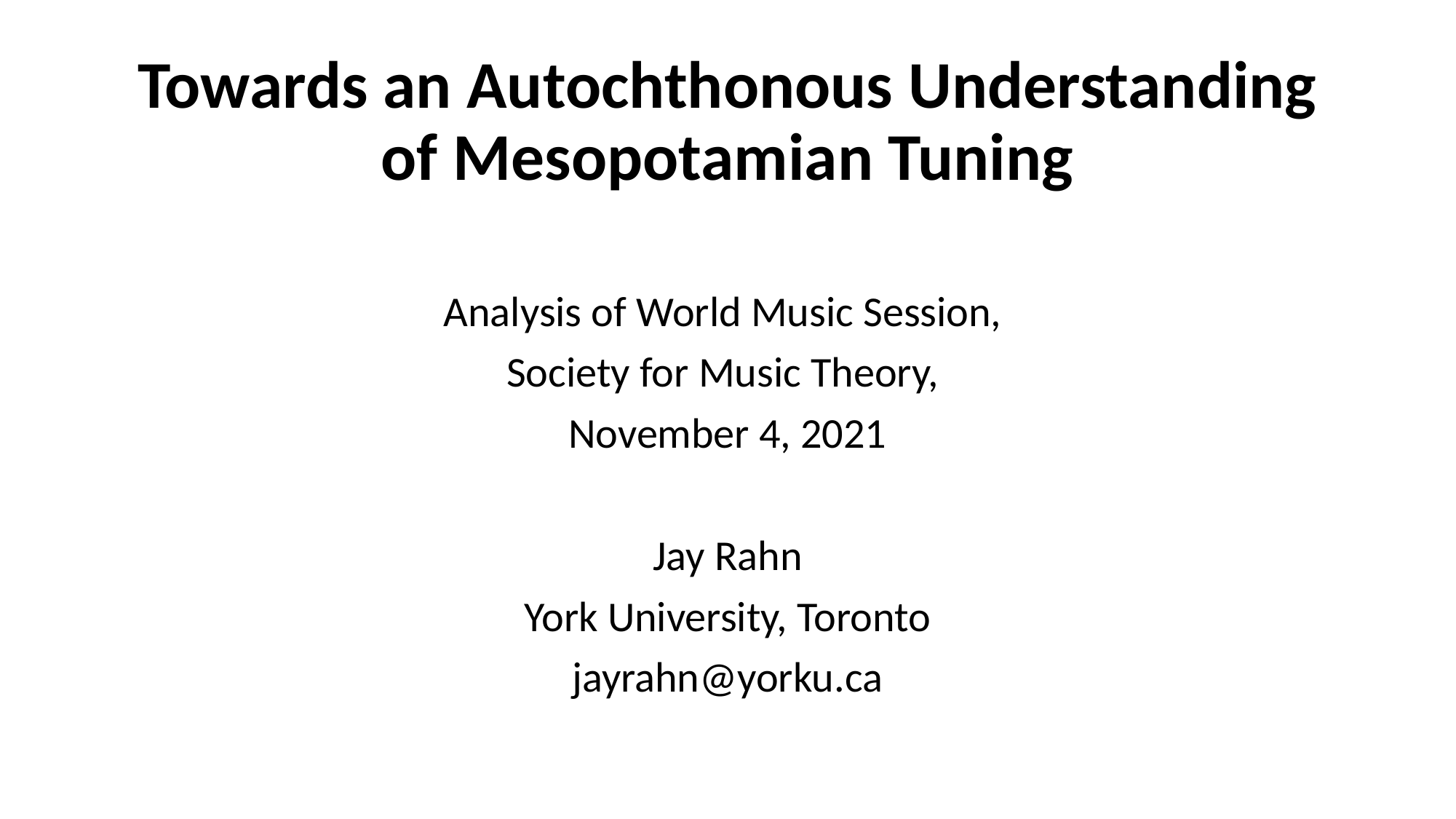

# Towards an Autochthonous Understanding of Mesopotamian Tuning

Analysis of World Music Session,
Society for Music Theory,
November 4, 2021

Jay Rahn
York University, Toronto
jayrahn@yorku.ca